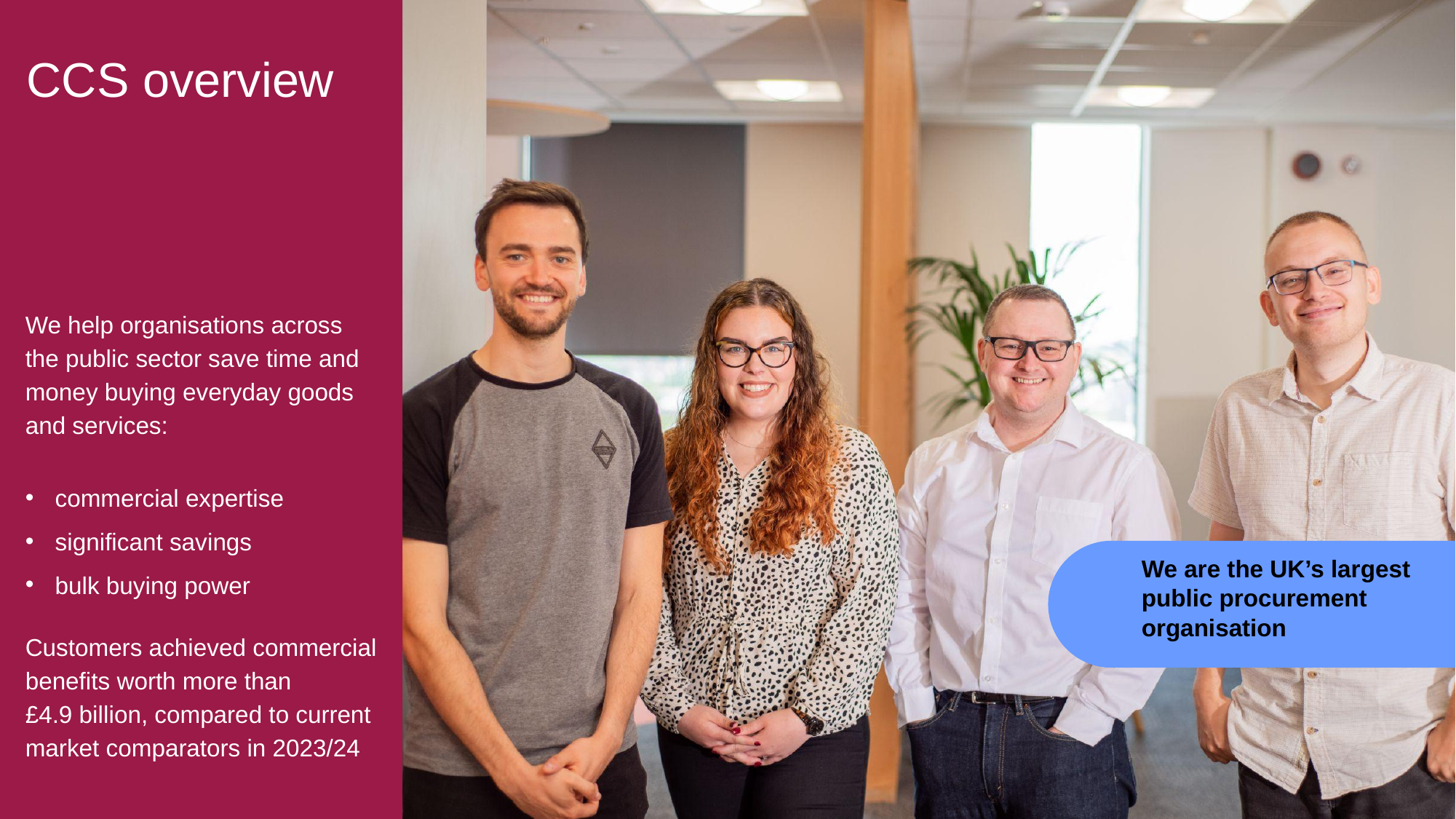

CCS overview
We help organisations across the public sector save time and money buying everyday goods and services:

commercial expertise
significant savings
bulk buying power

Customers achieved commercial benefits worth more than
£4.9 billion, compared to current market comparators in 2023/24
We are the UK’s largest public procurement organisation